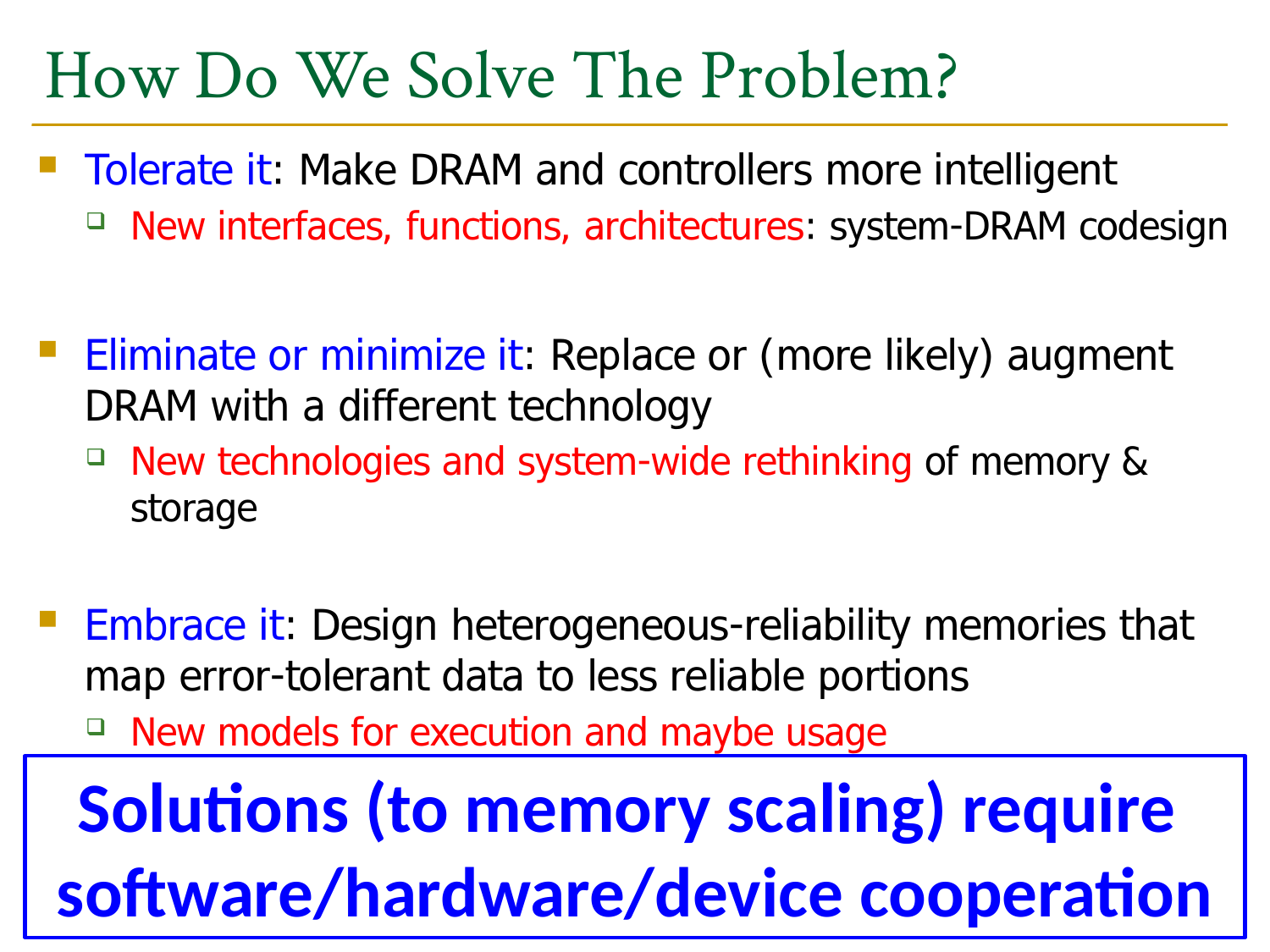

# How Do We Solve The Problem?
Tolerate it: Make DRAM and controllers more intelligent
New interfaces, functions, architectures: system-DRAM codesign

Eliminate or minimize it: Replace or (more likely) augment DRAM with a different technology
New technologies and system-wide rethinking of memory & storage

Embrace it: Design heterogeneous-reliability memories that map error-tolerant data to less reliable portions
New models for execution and maybe usage

…

Solutions (to memory scaling) require
software/hardware/device cooperation
152